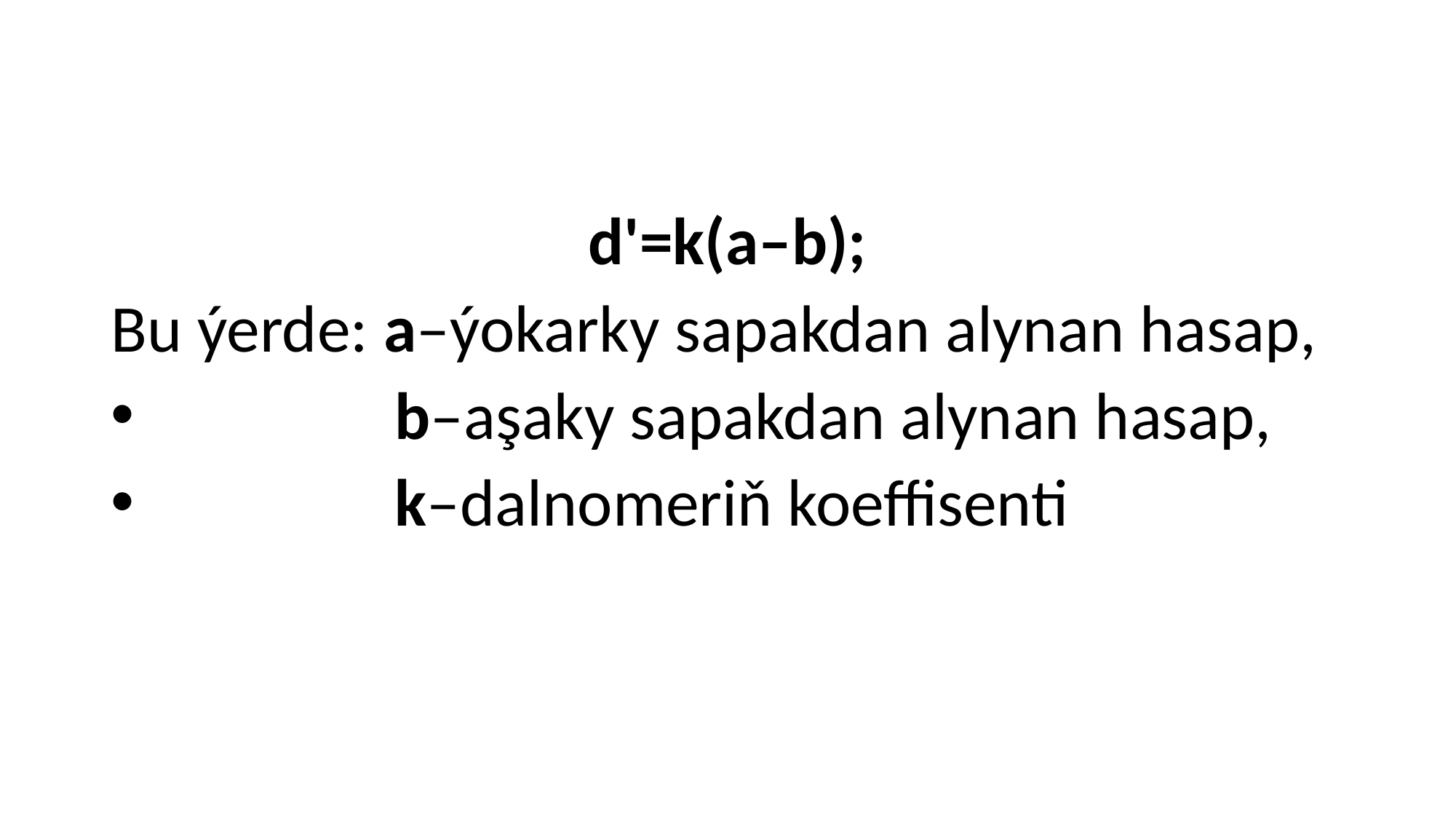

d'=k(a–b);
Bu ýerde: a–ýokarky sapakdan alynan hasap,
                 b–aşaky sapakdan alynan hasap,
                 k–dalnomeriň koeffisenti